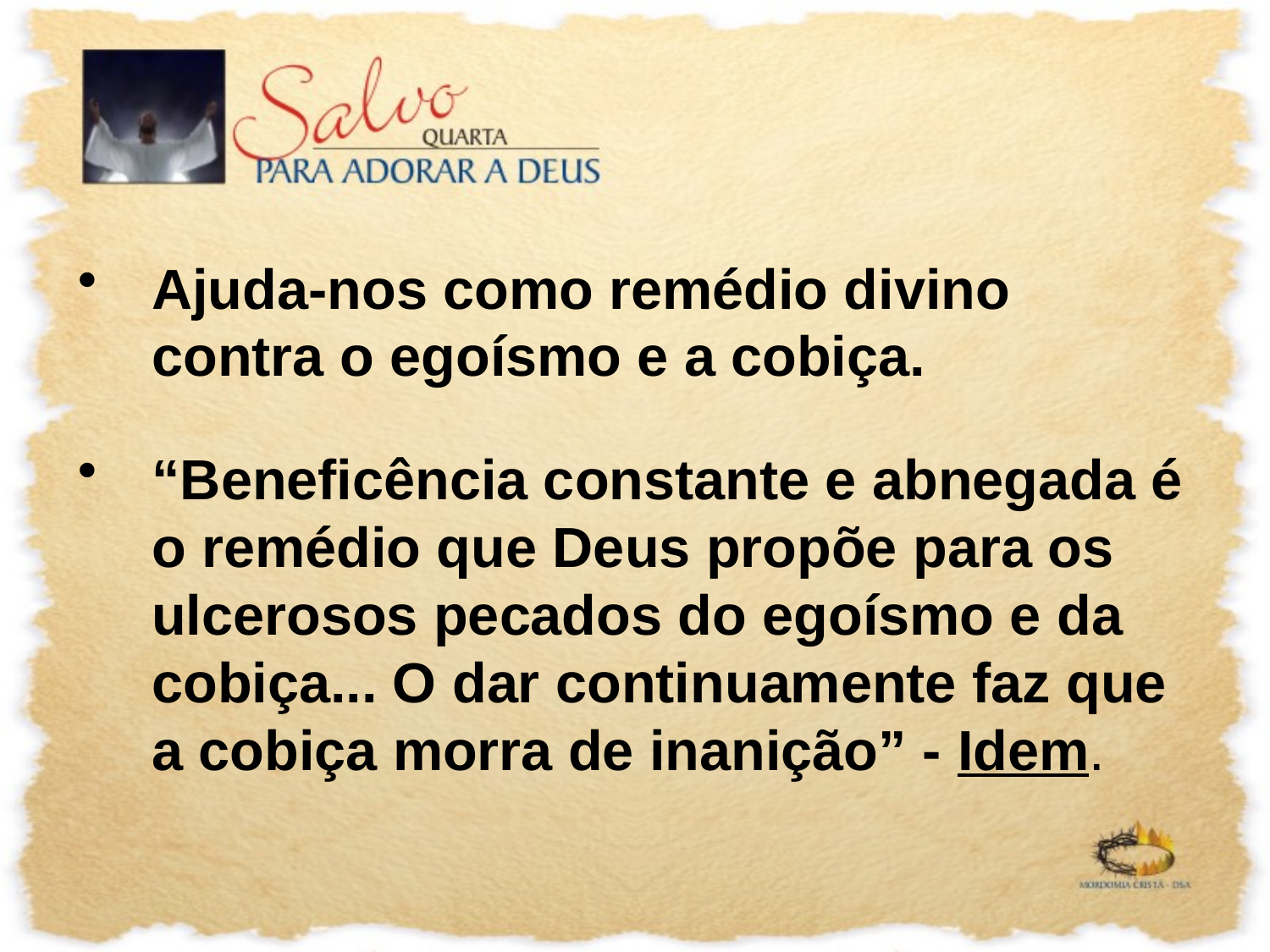

Ajuda-nos como remédio divino contra o egoísmo e a cobiça.

“Beneficência constante e abnegada é o remédio que Deus propõe para os ulcerosos pecados do egoísmo e da cobiça... O dar continuamente faz que a cobiça morra de inanição” - Idem.